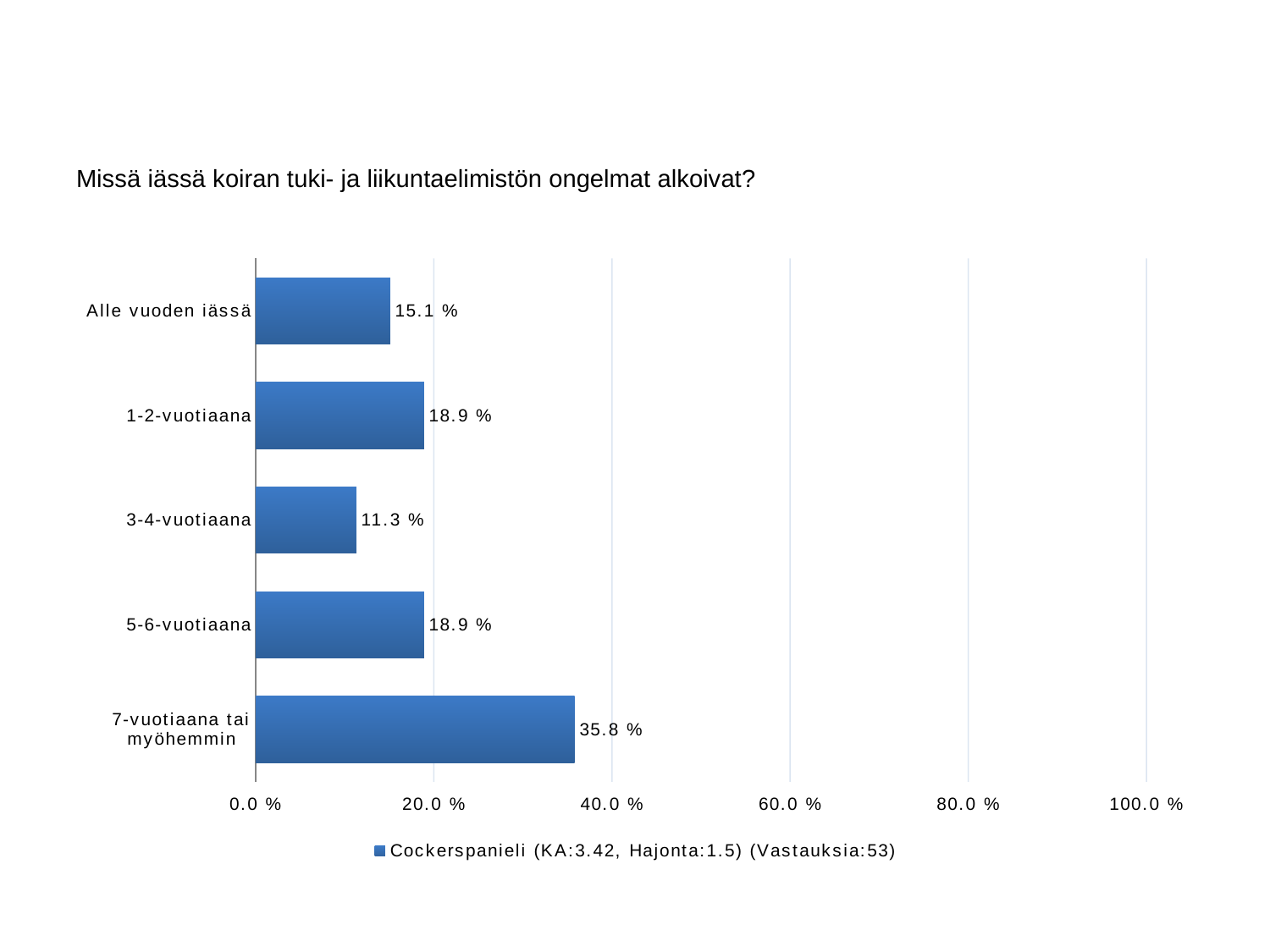

#
Missä iässä koiran tuki- ja liikuntaelimistön ongelmat alkoivat?

### Chart

| Category | Cockerspanieli (KA:3.42, Hajonta:1.5) (Vastauksia:53) |
|---|---|
| Alle vuoden iässä | 0.151 |
| 1-2-vuotiaana | 0.189 |
| 3-4-vuotiaana | 0.113 |
| 5-6-vuotiaana | 0.189 |
| 7-vuotiaana tai myöhemmin | 0.358 |